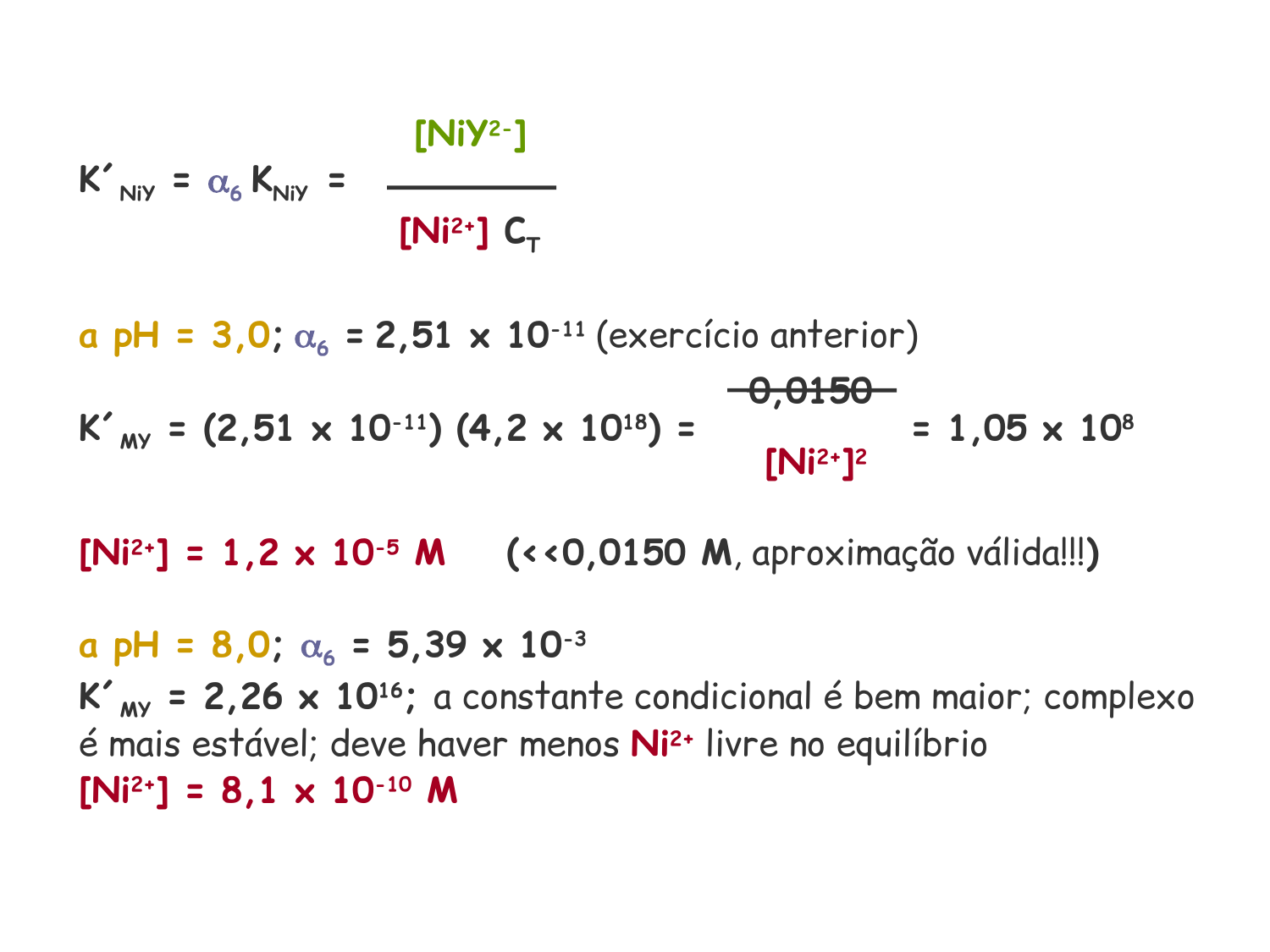

[NiY2-]
K´NiY = α6 KNiY  =
                     [Ni2+] CT

a pH = 3,0; α6 = 2,51 x 10-11 (exercício anterior)
                                            0,0150
K´MY = (2,51 x 10-11) (4,2 x 1018) =              = 1,05 x 108
                                             [Ni2+]2

[Ni2+] = 1,2 x 10-5 M    (<<0,0150 M, aproximação válida!!!)

a pH = 8,0; α6 = 5,39 x 10-3
K´MY = 2,26 x 1016; a constante condicional é bem maior; complexo é mais estável; deve haver menos Ni2+ livre no equilíbrio
[Ni2+] = 8,1 x 10-10 M